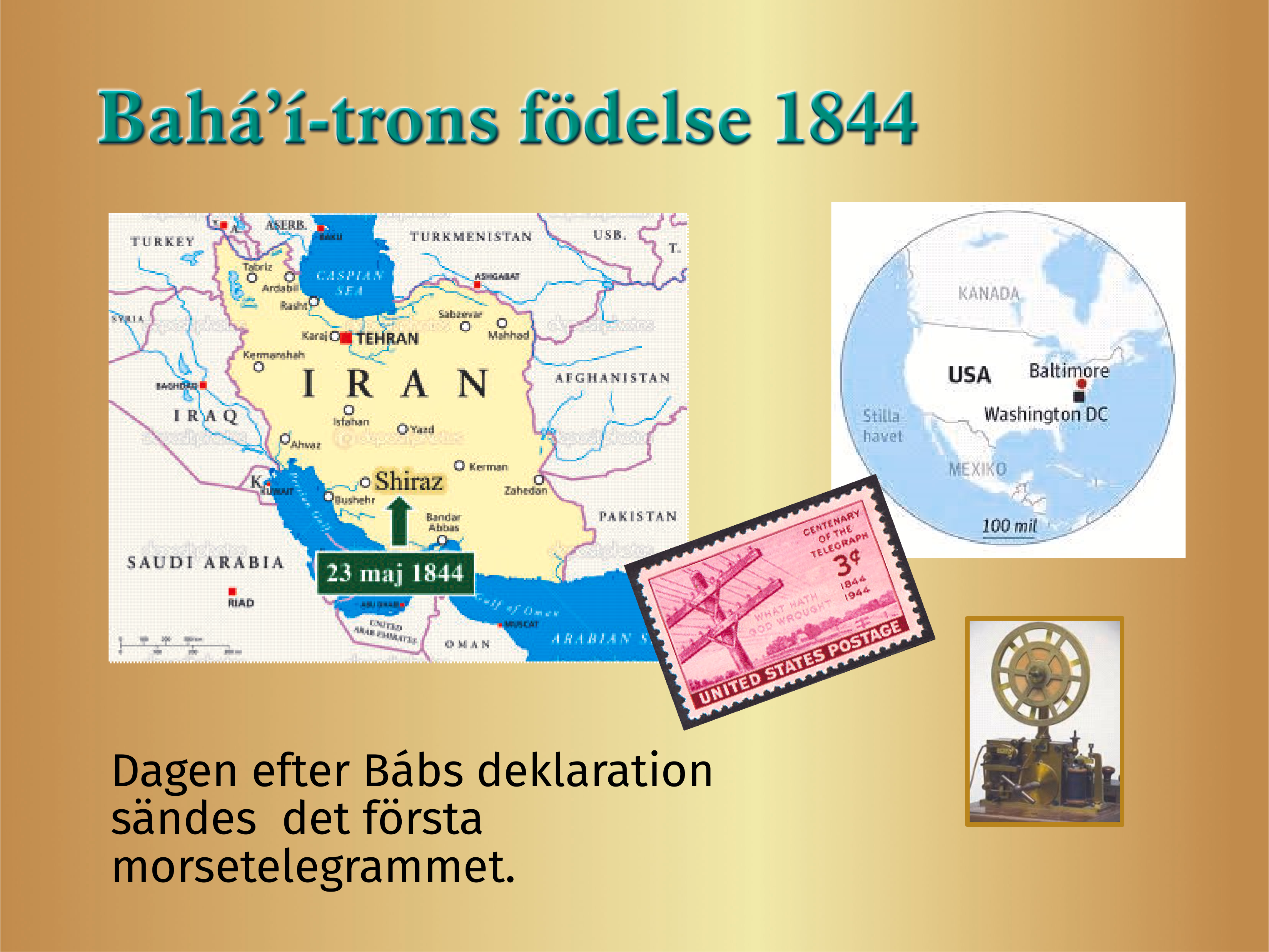

extrem

Dagen efter Bábs deklaration sändes  det första morsetelegrammet.